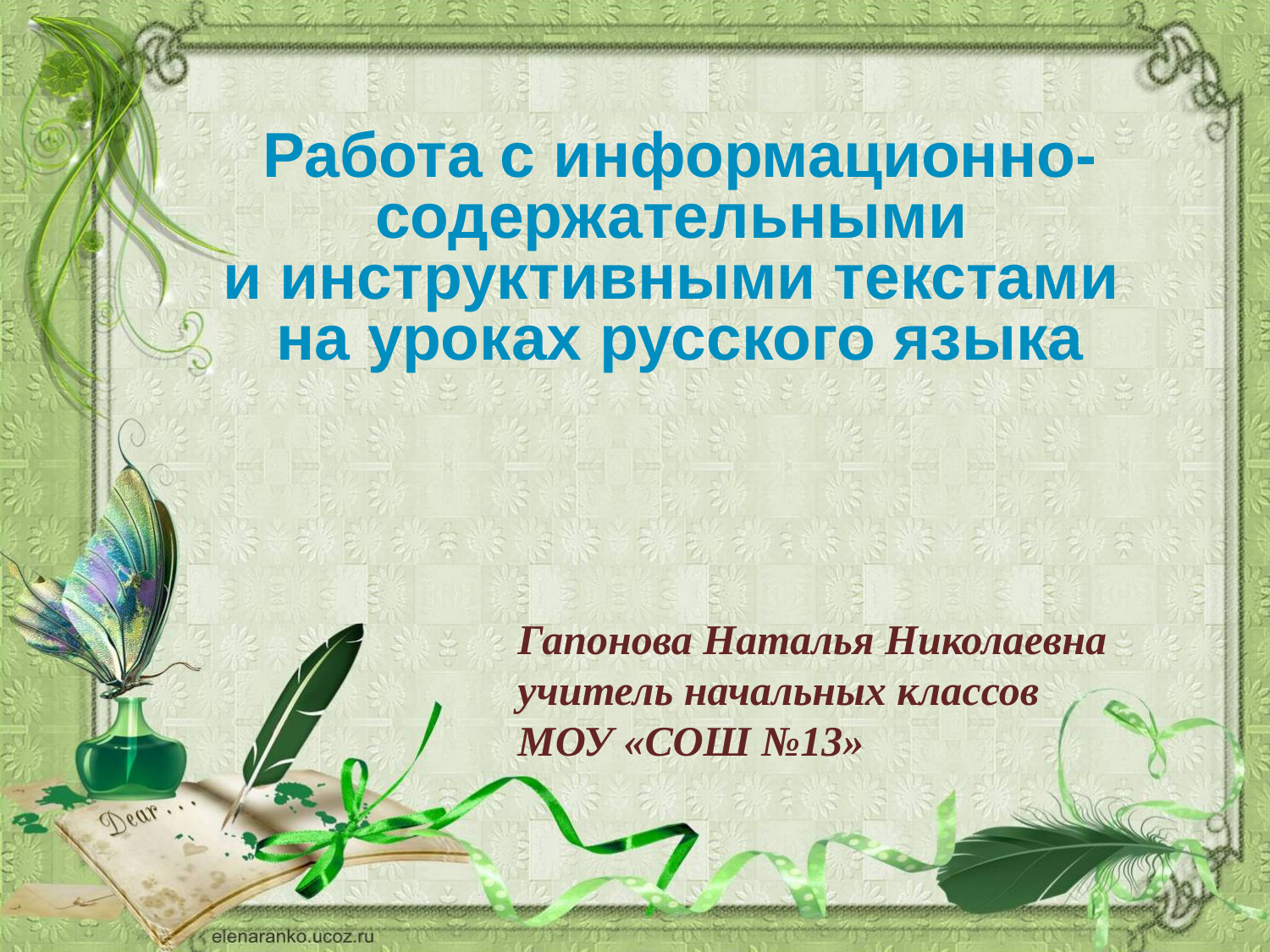

Работа с информационно-содержательными
и инструктивными текстами
на уроках русского языка

Гапонова Наталья Николаевна
учитель начальных классов
МОУ «СОШ №13»